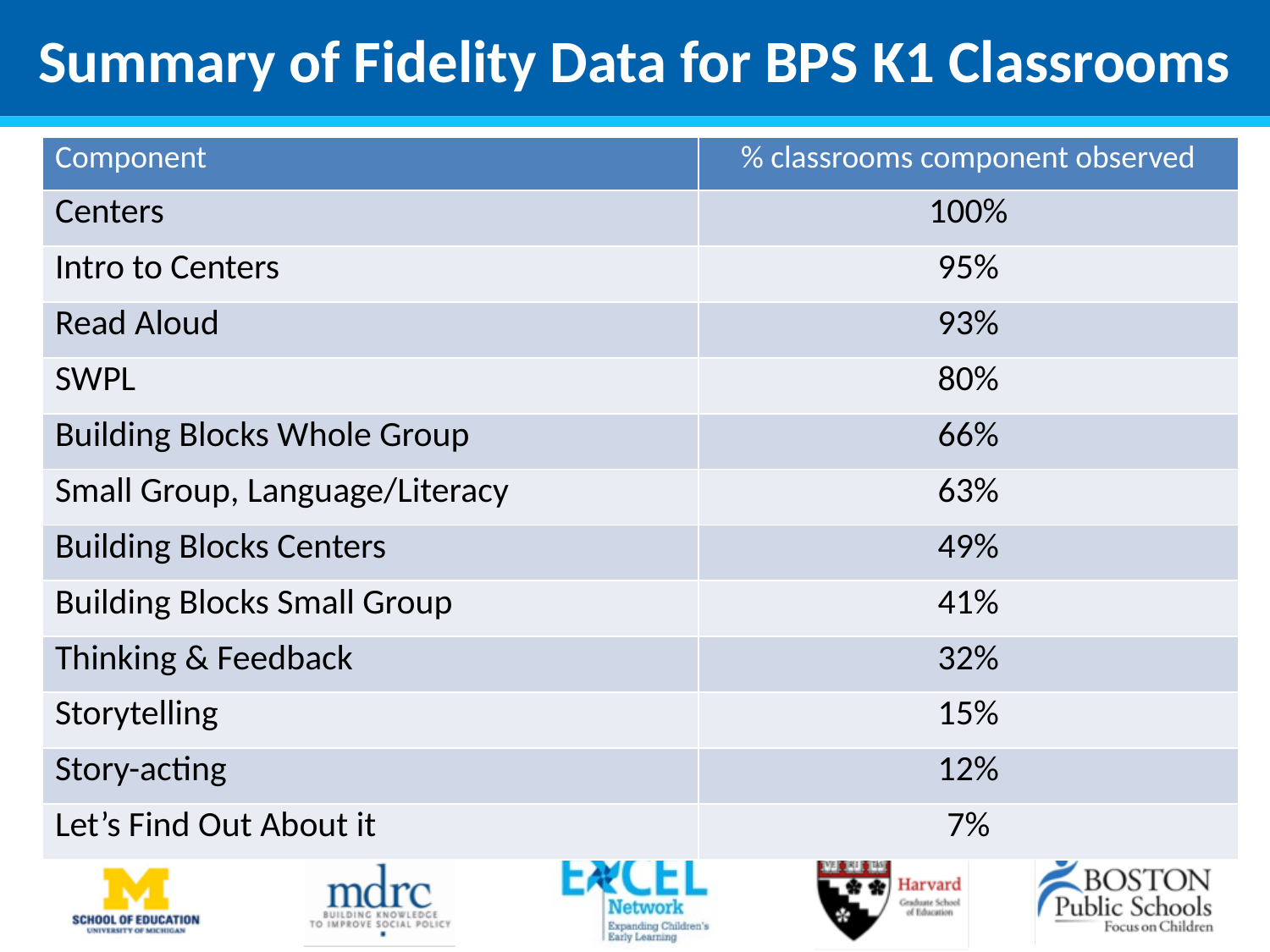

# Summary of Fidelity Data for BPS K1 Classrooms
| Component | % classrooms component observed |
| --- | --- |
| Centers | 100% |
| Intro to Centers | 95% |
| Read Aloud | 93% |
| SWPL | 80% |
| Building Blocks Whole Group | 66% |
| Small Group, Language/Literacy | 63% |
| Building Blocks Centers | 49% |
| Building Blocks Small Group | 41% |
| Thinking & Feedback | 32% |
| Storytelling | 15% |
| Story-acting | 12% |
| Let’s Find Out About it | 7% |